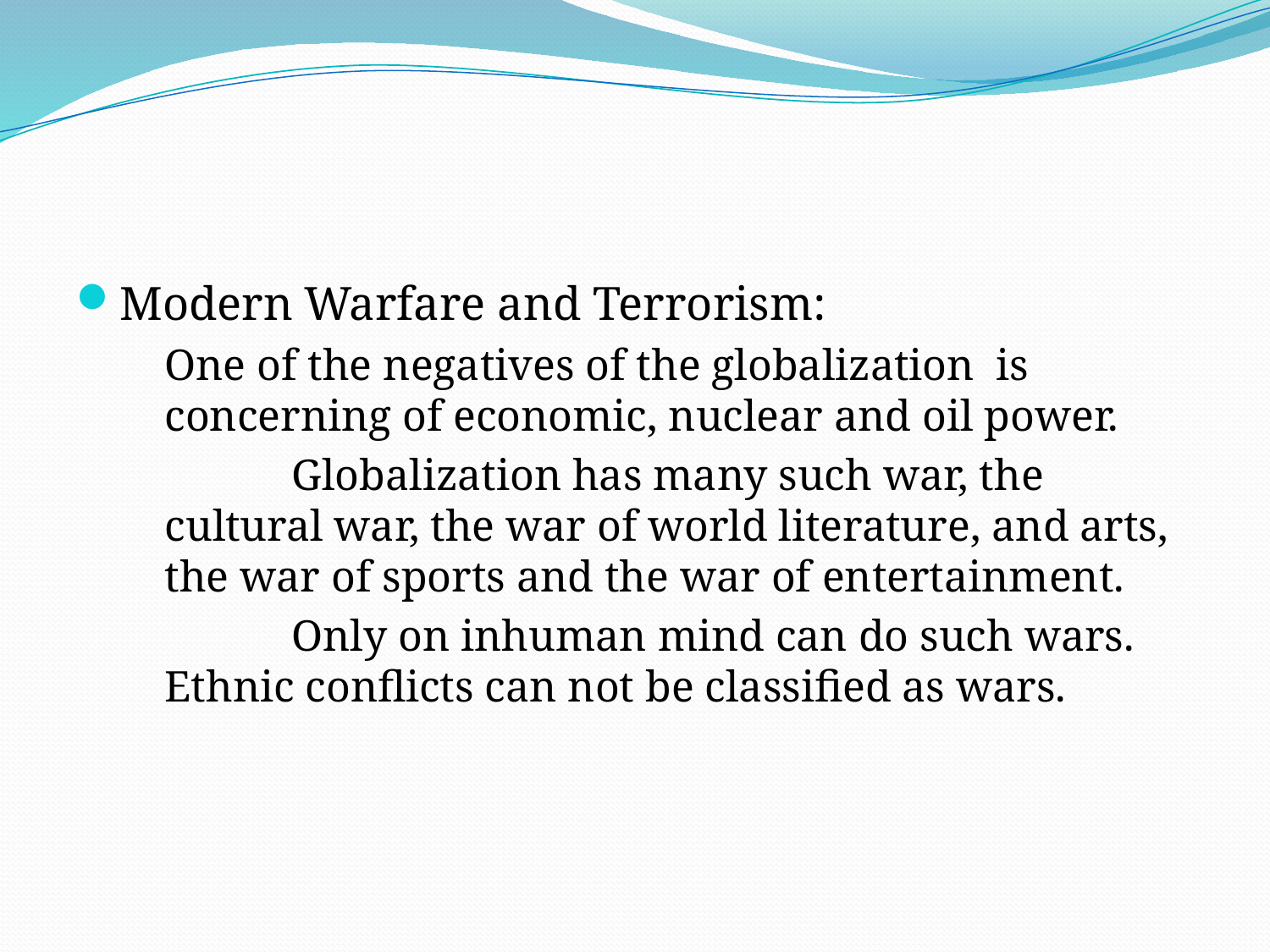

#
Modern Warfare and Terrorism:
	One of the negatives of the globalization  is concerning of economic, nuclear and oil power.
		Globalization has many such war, the cultural war, the war of world literature, and arts, the war of sports and the war of entertainment.
		Only on inhuman mind can do such wars. Ethnic conflicts can not be classified as wars.